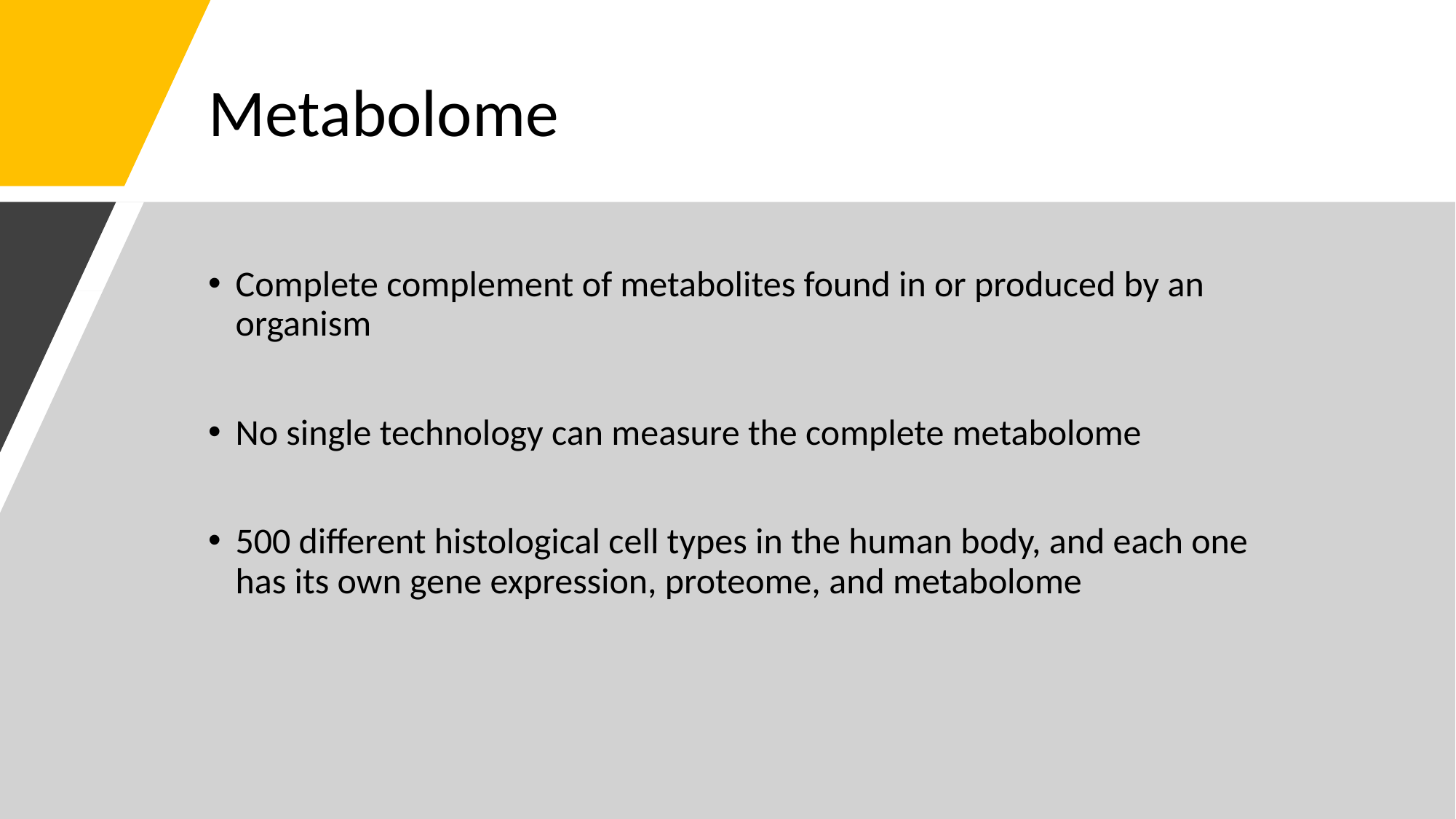

# Metabolome

Complete complement of metabolites found in or produced by an organism

No single technology can measure the complete metabolome

500 different histological cell types in the human body, and each one has its own gene expression, proteome, and metabolome